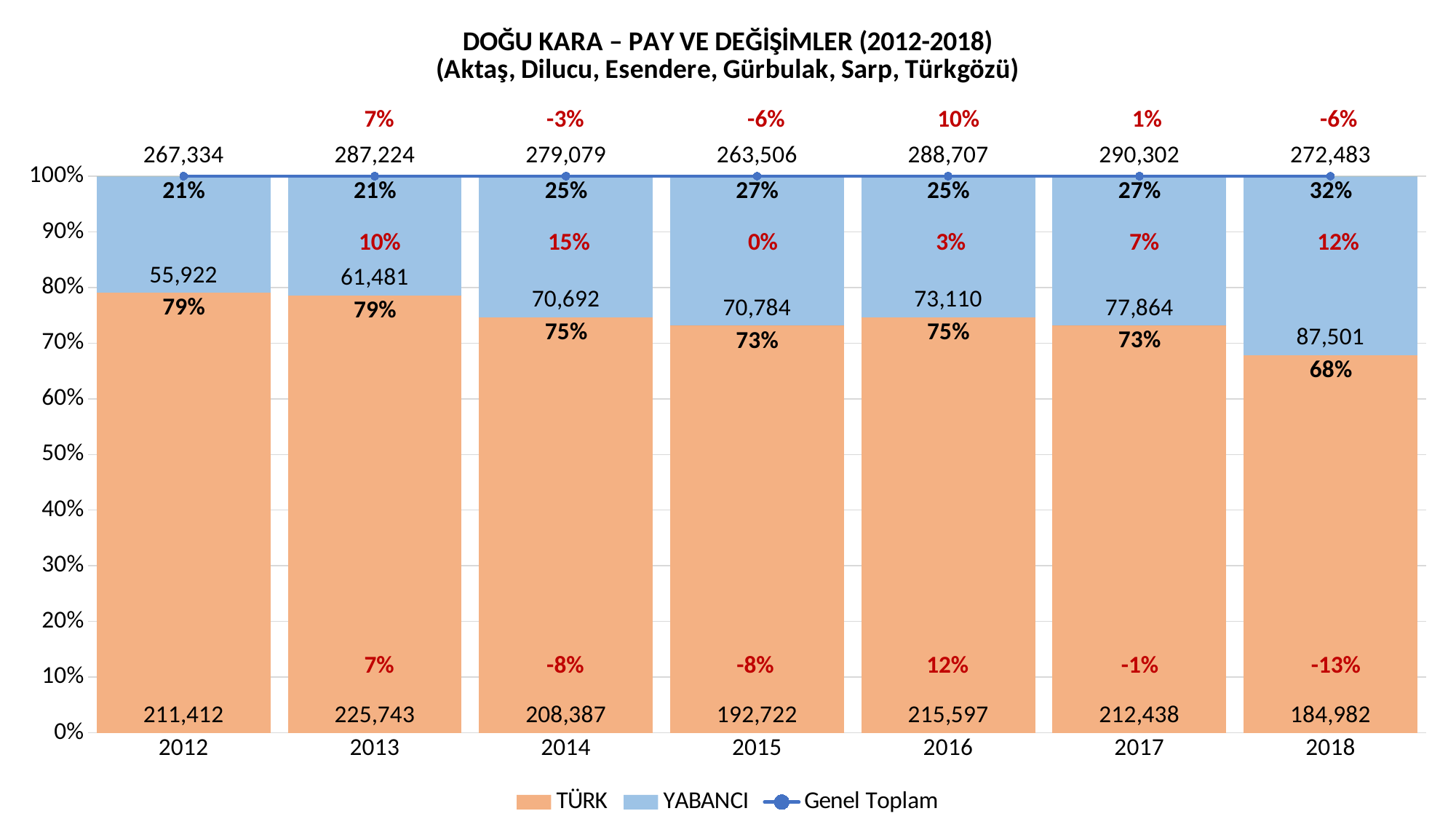

### Chart: DOĞU KARA – PAY VE DEĞİŞİMLER (2012-2018) (Aktaş, Dilucu, Esendere, Gürbulak, Sarp, Türkgözü)

| Category | TÜRK |  | YABANCI |  | Genel Toplam |
|---|---|---|---|---|---|
| 2012 | 211412.0 | 0.7908159830025362 | 55922.0 | 0.20918401699746383 | 267334.0 |
| 2013 | 225743.0 | 0.785947553129265 | 61481.0 | 0.21405244687073505 | 287224.0 |
| 2014 | 208387.0 | 0.746695380161173 | 70692.0 | 0.253304619838827 | 279079.0 |
| 2015 | 192722.0 | 0.7313761356477652 | 70784.0 | 0.26862386435223484 | 263506.0 |
| 2016 | 215597.0 | 0.7467674839889576 | 73110.0 | 0.25323251601104235 | 288707.0 |
| 2017 | 212438.0 | 0.7317827641559479 | 77864.0 | 0.26821723584405205 | 290302.0 |
| 2018 | 184982.0 | 0.678875379381466 | 87501.0 | 0.321124620618534 | 272483.0 |
  7%                            -3%                              -6%                            10%                            1%                             -6%
 10%                           15%                             0%                             3%                              7%                             12%
  7%                            -8%                            -8%                            12%                            -1%                            -13%